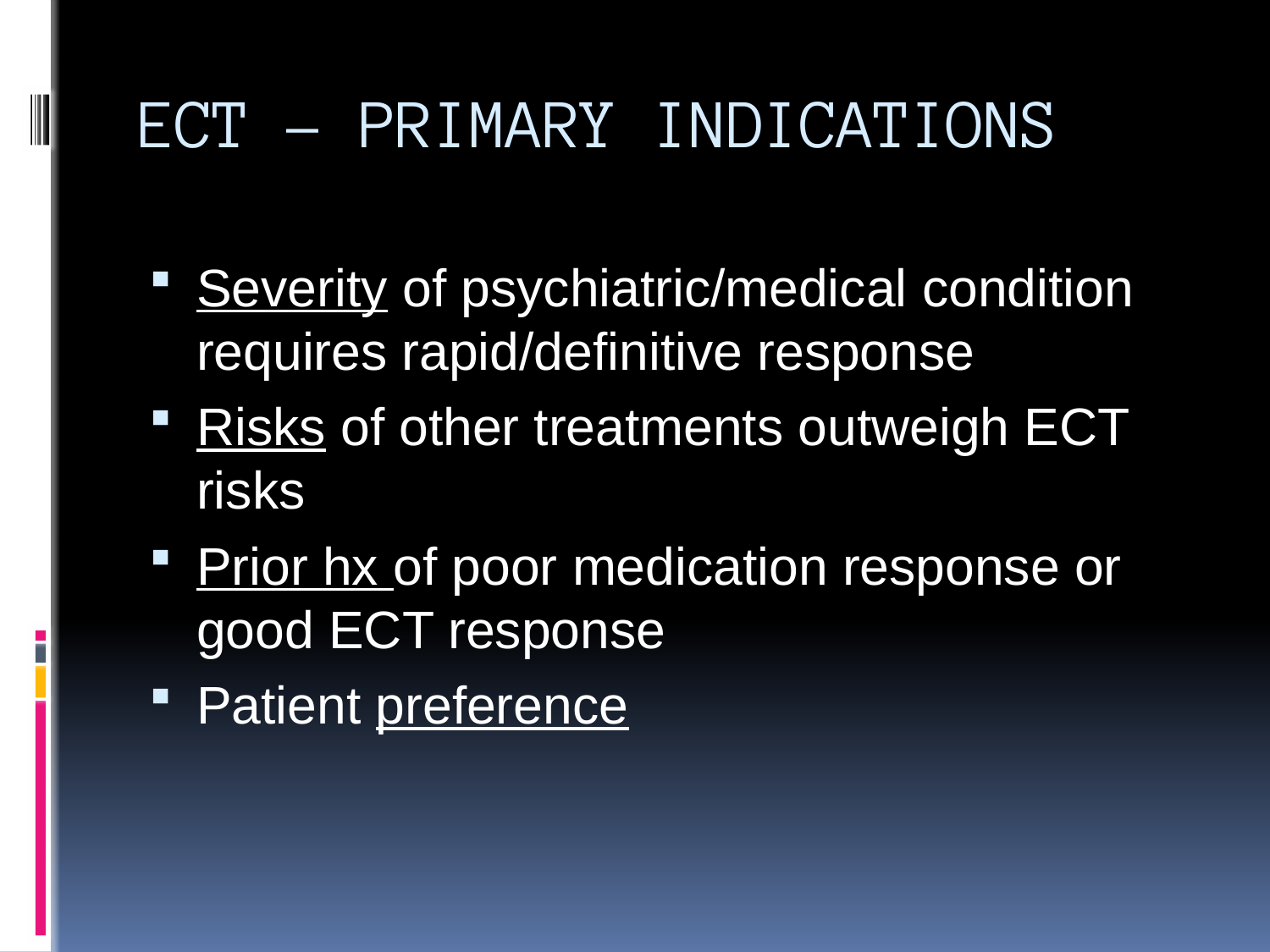

# ECT – PRIMARY INDICATIONS
Severity of psychiatric/medical condition requires rapid/definitive response
Risks of other treatments outweigh ECT risks
Prior hx of poor medication response or good ECT response
Patient preference